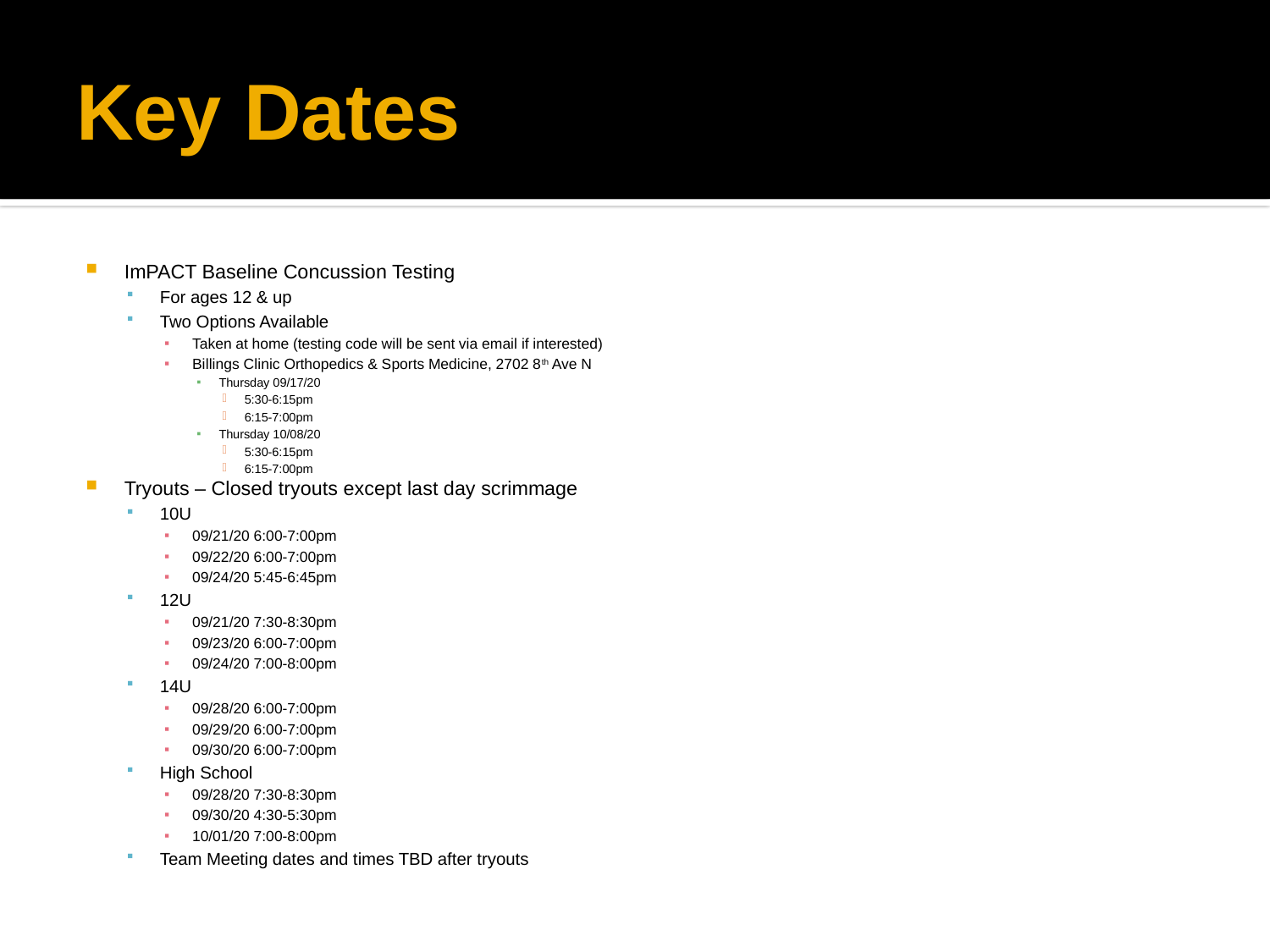

# Key Dates
ImPACT Baseline Concussion Testing
For ages 12 & up
Two Options Available
Taken at home (testing code will be sent via email if interested)
Billings Clinic Orthopedics & Sports Medicine, 2702 8th Ave N
Thursday 09/17/20
5:30-6:15pm
6:15-7:00pm
Thursday 10/08/20
5:30-6:15pm
6:15-7:00pm
Tryouts – Closed tryouts except last day scrimmage
10U
09/21/20 6:00-7:00pm
09/22/20 6:00-7:00pm
09/24/20 5:45-6:45pm
12U
09/21/20 7:30-8:30pm
09/23/20 6:00-7:00pm
09/24/20 7:00-8:00pm
14U
09/28/20 6:00-7:00pm
09/29/20 6:00-7:00pm
09/30/20 6:00-7:00pm
High School
09/28/20 7:30-8:30pm
09/30/20 4:30-5:30pm
10/01/20 7:00-8:00pm
Team Meeting dates and times TBD after tryouts